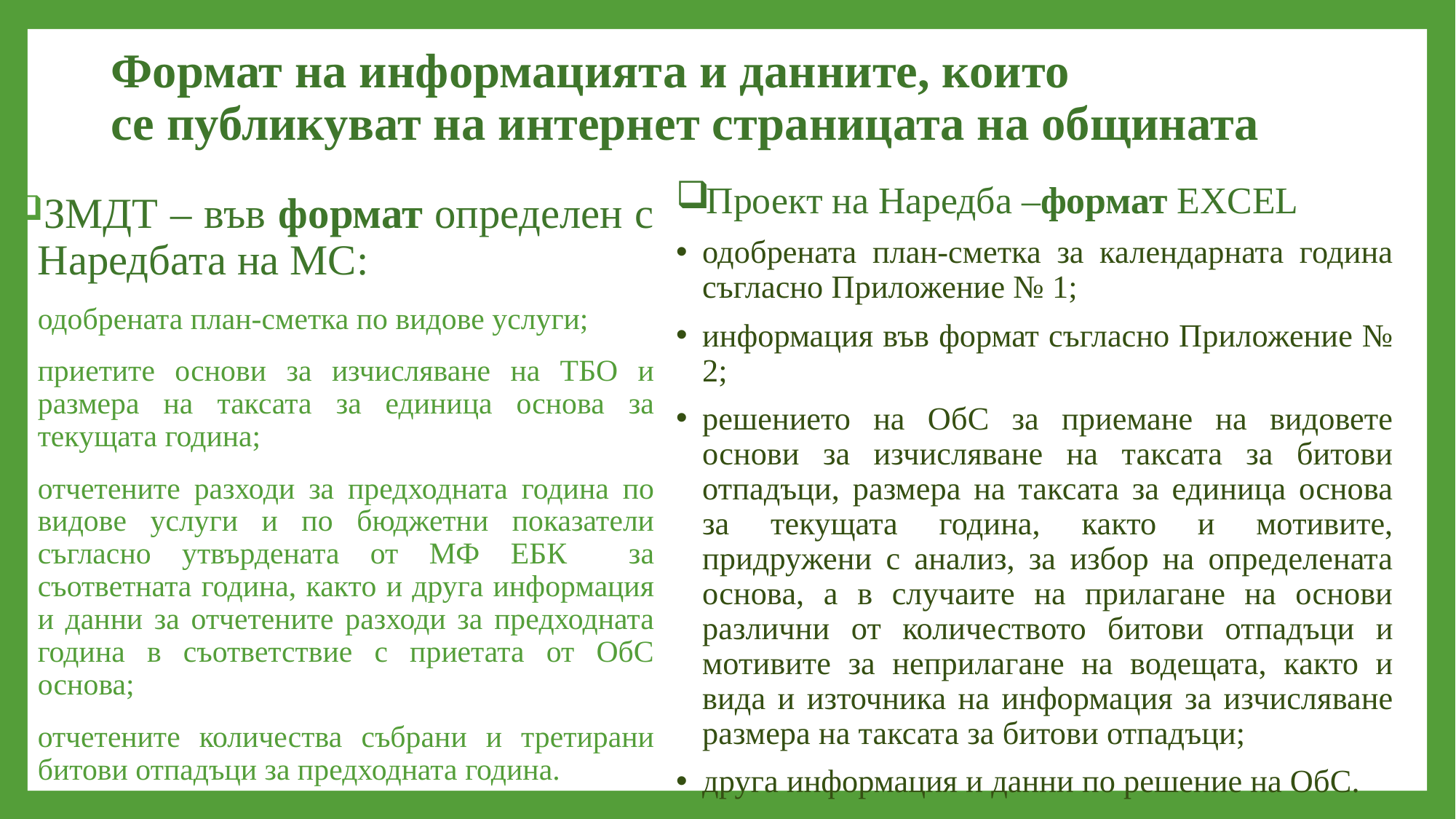

# Формат на информацията и данните, които се публикуват на интернет страницата на общината
Проект на Наредба –формат EXCEL
одобрената план-сметка за календарната година съгласно Приложение № 1;
информация във формат съгласно Приложение № 2;
решението на ОбС за приемане на видовете основи за изчисляване на таксата за битови отпадъци, размера на таксата за единица основа за текущата година, както и мотивите, придружени с анализ, за избор на определената основа, а в случаите на прилагане на основи различни от количеството битови отпадъци и мотивите за неприлагане на водещата, както и вида и източника на информация за изчисляване размера на таксата за битови отпадъци;
друга информация и данни по решение на ОбС.

ЗМДТ – във формат определен с Наредбата на МС:
одобрената план-сметка по видове услуги;
приетите основи за изчисляване на ТБО и размера на таксата за единица основа за текущата година;
отчетените разходи за предходната година по видове услуги и по бюджетни показатели съгласно утвърдената от МФ ЕБК  за съответната година, както и друга информация и данни за отчетените разходи за предходната година в съответствие с приетата от ОбС основа;
отчетените количества събрани и третирани битови отпадъци за предходната година.